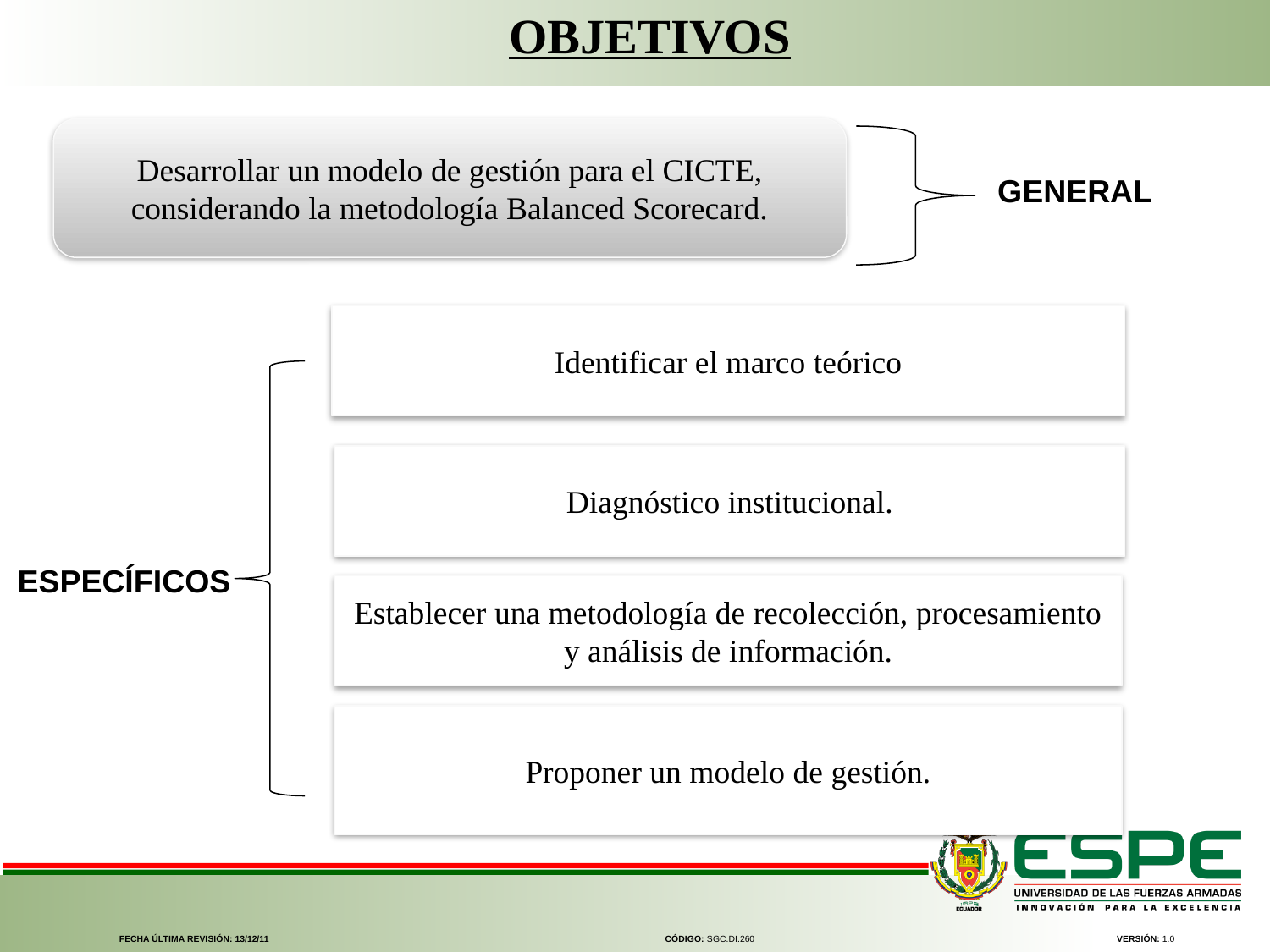

OBJETIVOS
Desarrollar un modelo de gestión para el CICTE, considerando la metodología Balanced Scorecard.

GENERAL
Identificar el marco teórico

Diagnóstico institucional.
ESPECÍFICOS
Establecer una metodología de recolección, procesamiento y análisis de información.
Proponer un modelo de gestión.
FECHA ÚLTIMA REVISIÓN: 13/12/11
CÓDIGO: SGC.DI.260
VERSIÓN: 1.0